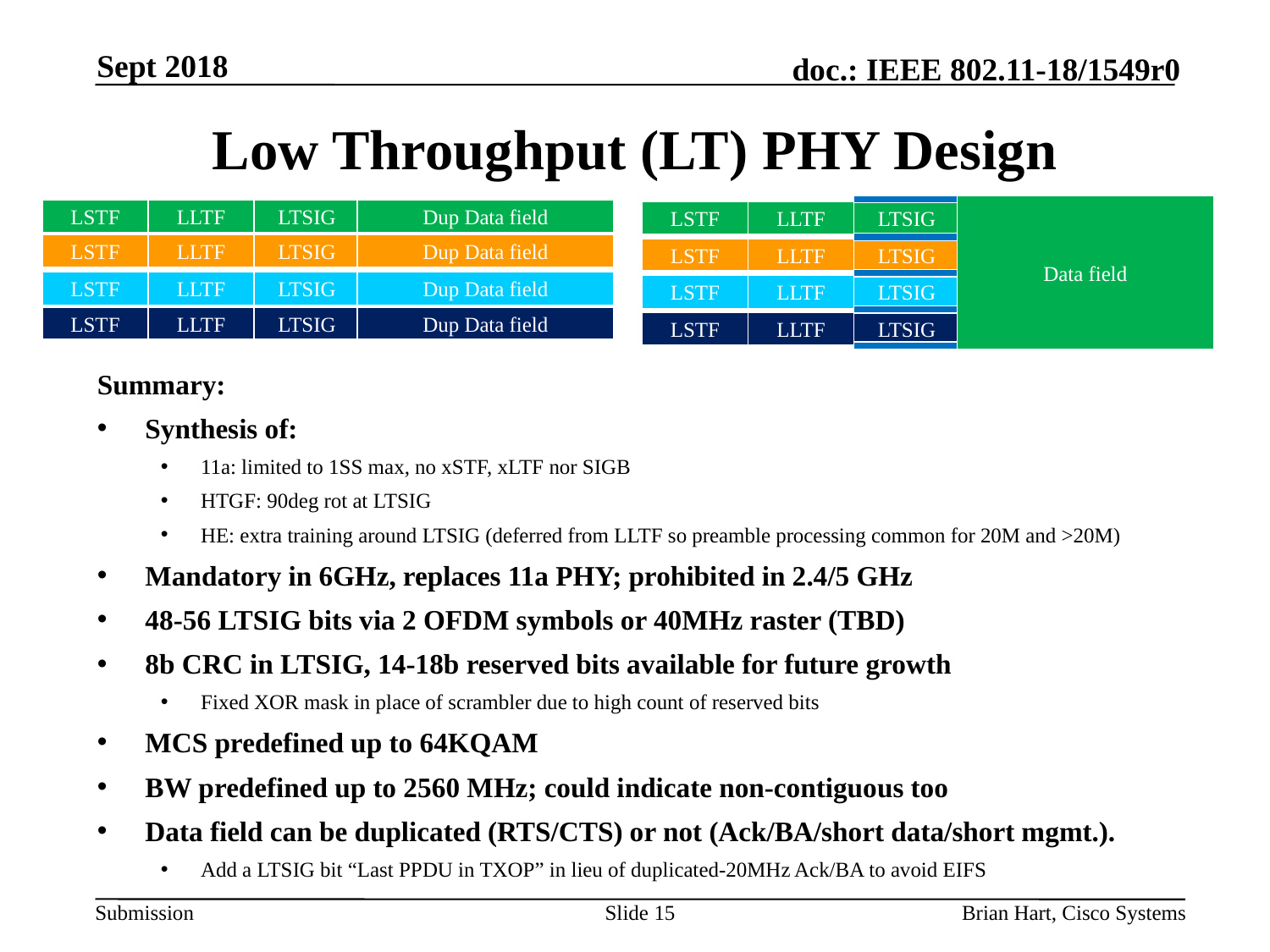

Sept 2018
# Low Throughput (LT) PHY Design

Data field
LSTF
LLTF
LTSIG
Dup Data field
LSTF
LLTF
LTSIG

LSTF
LLTF
LTSIG
Dup Data field
LSTF
LLTF
LTSIG

LSTF
LLTF
LTSIG
Dup Data field
LSTF
LLTF
LTSIG

LSTF
LLTF
LTSIG
Dup Data field
LSTF
LLTF
LTSIG

Summary:
Synthesis of:
11a: limited to 1SS max, no xSTF, xLTF nor SIGB
HTGF: 90deg rot at LTSIG
HE: extra training around LTSIG (deferred from LLTF so preamble processing common for 20M and >20M)
Mandatory in 6GHz, replaces 11a PHY; prohibited in 2.4/5 GHz
48-56 LTSIG bits via 2 OFDM symbols or 40MHz raster (TBD)
8b CRC in LTSIG, 14-18b reserved bits available for future growth
Fixed XOR mask in place of scrambler due to high count of reserved bits
MCS predefined up to 64KQAM
BW predefined up to 2560 MHz; could indicate non-contiguous too
Data field can be duplicated (RTS/CTS) or not (Ack/BA/short data/short mgmt.).
Add a LTSIG bit “Last PPDU in TXOP” in lieu of duplicated-20MHz Ack/BA to avoid EIFS

Slide 15
Brian Hart, Cisco Systems